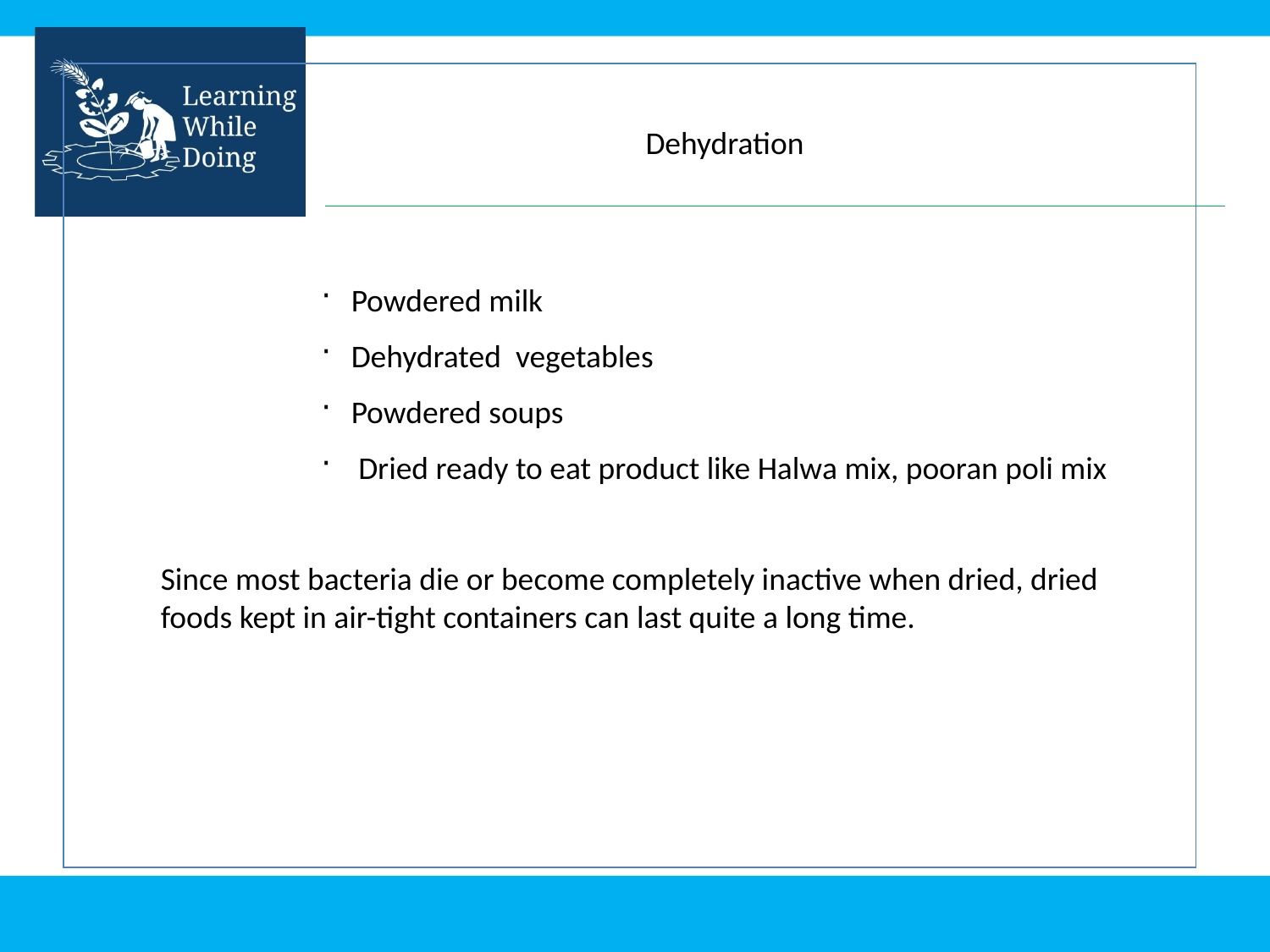

Dehydration
Powdered milk
Dehydrated  vegetables
Powdered soups
 Dried ready to eat product like Halwa mix, pooran poli mix

Since most bacteria die or become completely inactive when dried, dried foods kept in air-tight containers can last quite a long time.